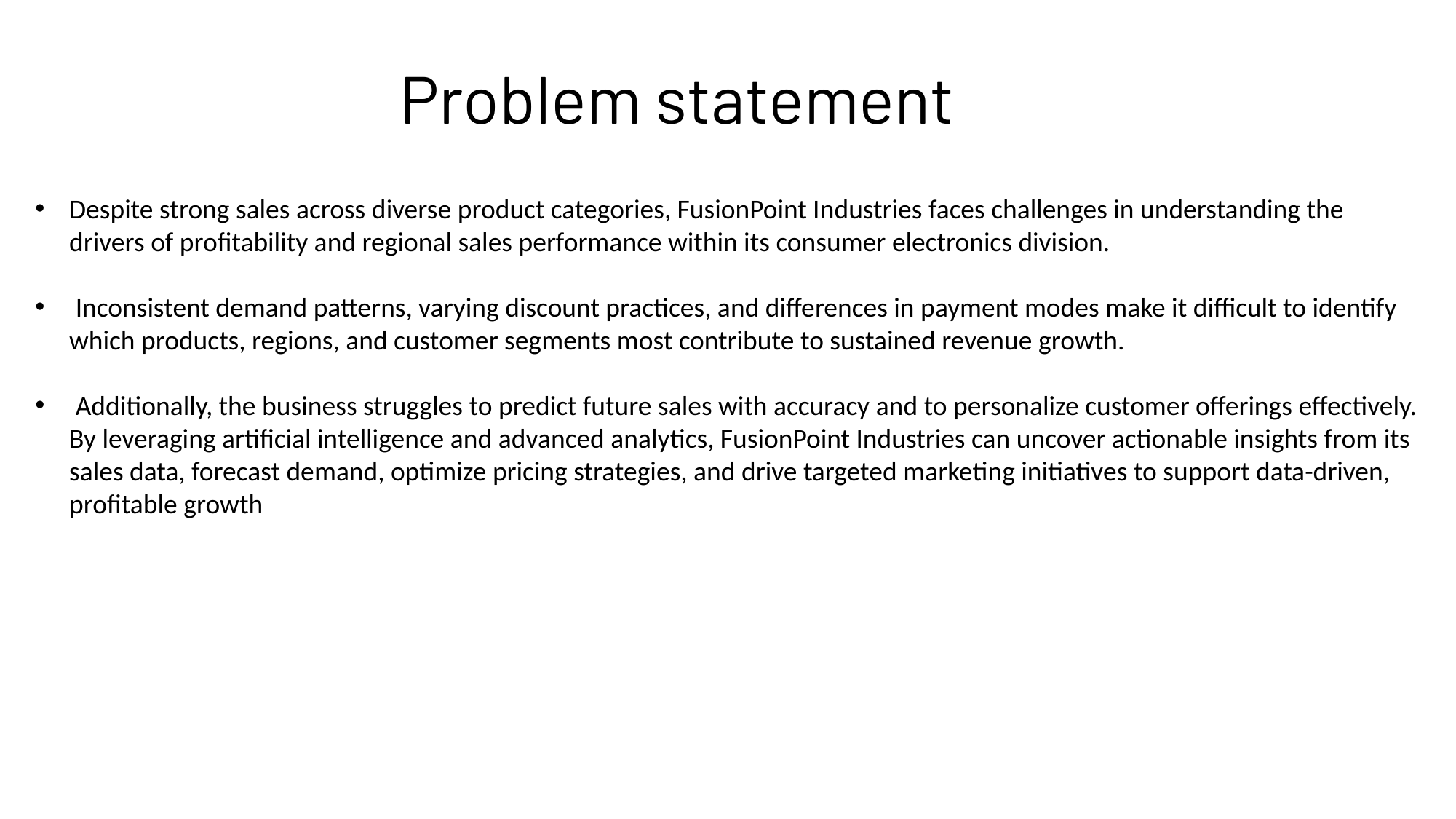

# Problem statement
|  |  |
| --- | --- |
|  |  |
|  |  |
|  |  |
|  |  |
Despite strong sales across diverse product categories, FusionPoint Industries faces challenges in understanding the drivers of profitability and regional sales performance within its consumer electronics division.

 Inconsistent demand patterns, varying discount practices, and differences in payment modes make it difficult to identify which products, regions, and customer segments most contribute to sustained revenue growth.

 Additionally, the business struggles to predict future sales with accuracy and to personalize customer offerings effectively. By leveraging artificial intelligence and advanced analytics, FusionPoint Industries can uncover actionable insights from its sales data, forecast demand, optimize pricing strategies, and drive targeted marketing initiatives to support data-driven, profitable growth